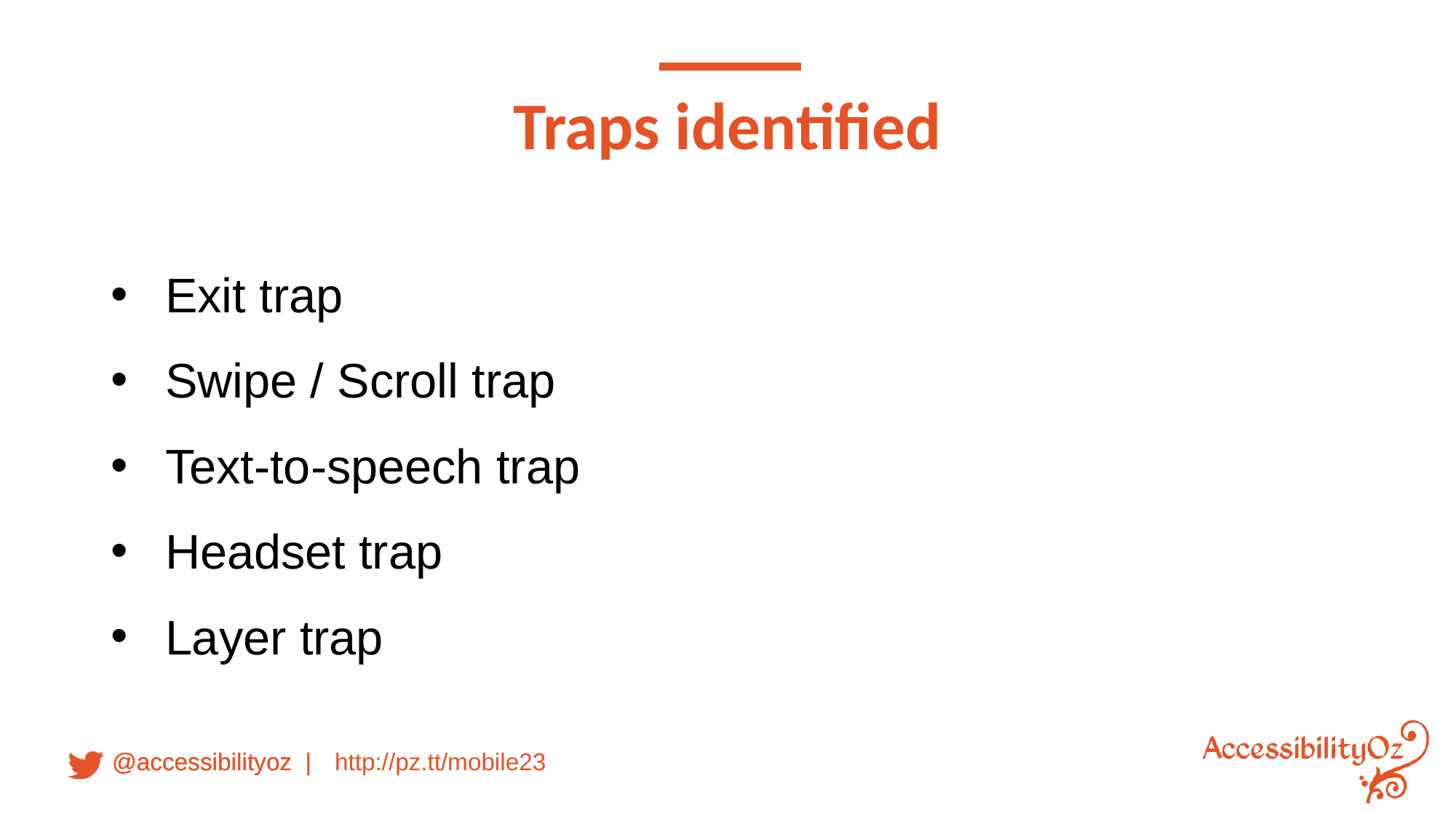

Traps identified
Exit trap
Swipe / Scroll trap
Text-to-speech trap
Headset trap
Layer trap